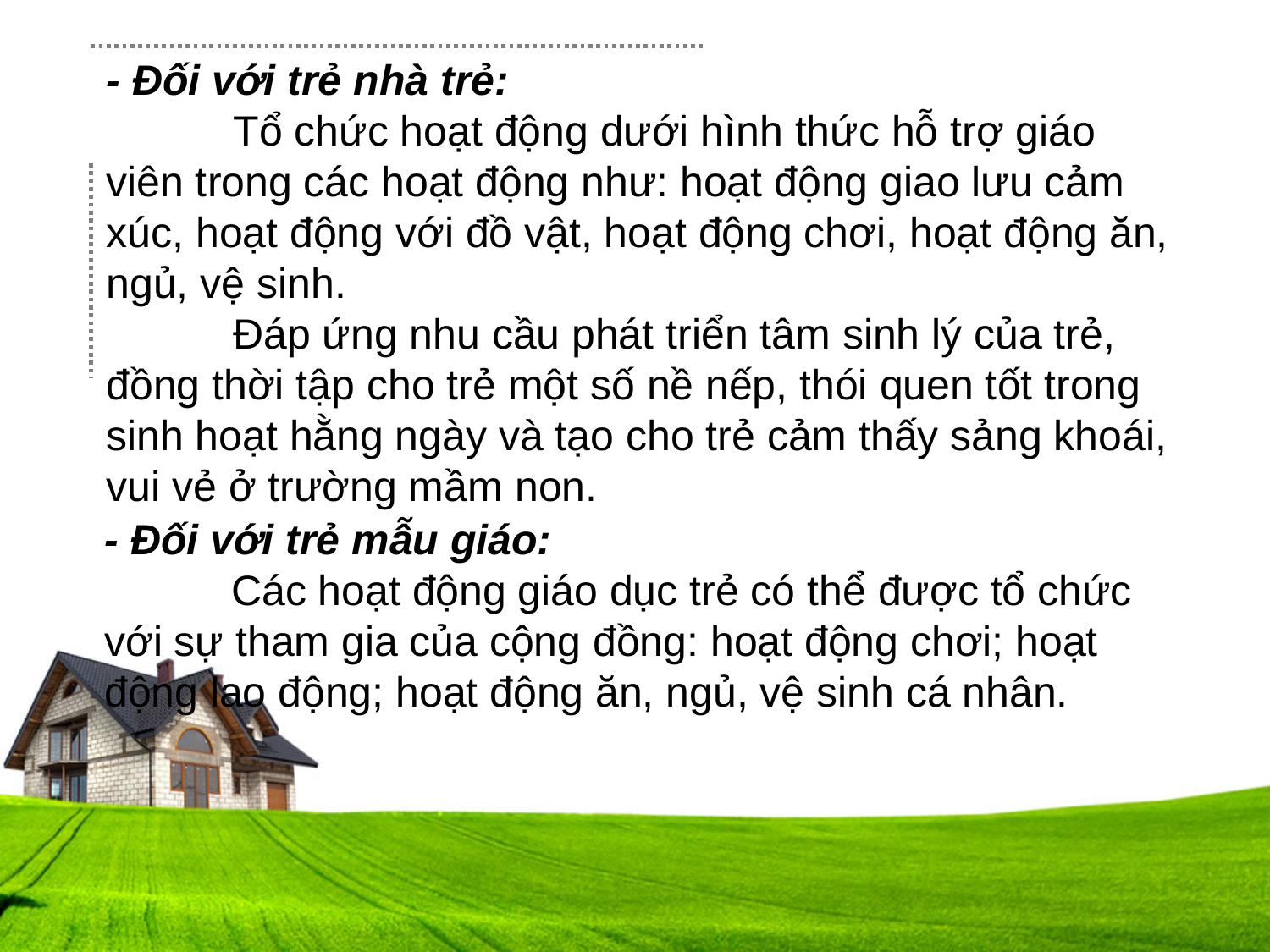

- Đối với trẻ nhà trẻ:
	Tổ chức hoạt động dưới hình thức hỗ trợ giáo viên trong các hoạt động như: hoạt động giao lưu cảm xúc, hoạt động với đồ vật, hoạt động chơi, hoạt động ăn, ngủ, vệ sinh.
	Đáp ứng nhu cầu phát triển tâm sinh lý của trẻ, đồng thời tập cho trẻ một số nề nếp, thói quen tốt trong sinh hoạt hằng ngày và tạo cho trẻ cảm thấy sảng khoái, vui vẻ ở trường mầm non.

- Đối với trẻ mẫu giáo:
	Các hoạt động giáo dục trẻ có thể được tổ chức với sự tham gia của cộng đồng: hoạt động chơi; hoạt động lao động; hoạt động ăn, ngủ, vệ sinh cá nhân.